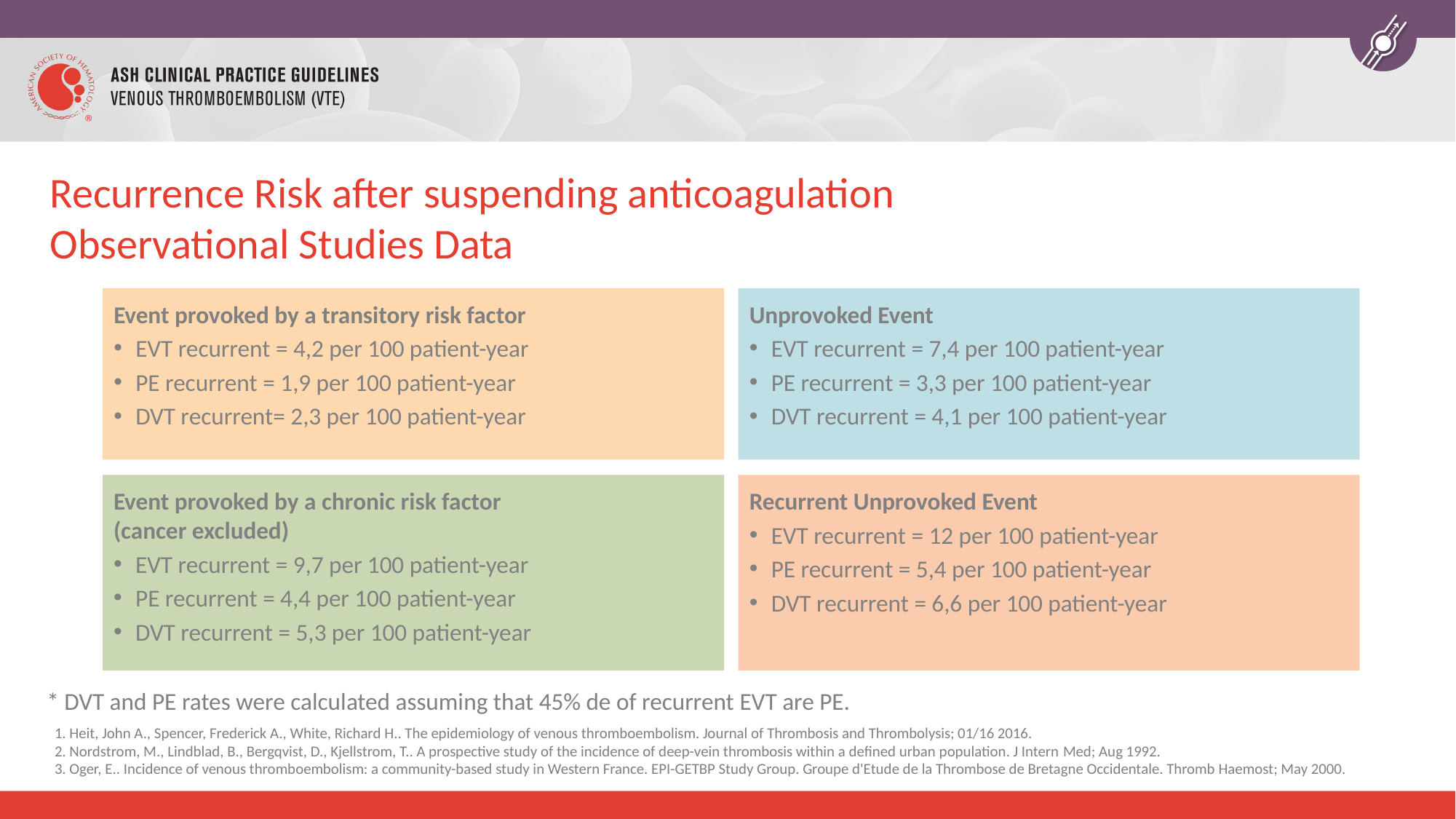

# Recurrence Risk after suspending anticoagulation Observational Studies Data
Event provoked by a transitory risk factor
EVT recurrent = 4,2 per 100 patient-year
PE recurrent = 1,9 per 100 patient-year
DVT recurrent= 2,3 per 100 patient-year
Unprovoked Event
EVT recurrent = 7,4 per 100 patient-year
PE recurrent = 3,3 per 100 patient-year
DVT recurrent = 4,1 per 100 patient-year
Event provoked by a chronic risk factor
(cancer excluded)
EVT recurrent = 9,7 per 100 patient-year
PE recurrent = 4,4 per 100 patient-year
DVT recurrent = 5,3 per 100 patient-year

Recurrent Unprovoked Event
EVT recurrent = 12 per 100 patient-year
PE recurrent = 5,4 per 100 patient-year
DVT recurrent = 6,6 per 100 patient-year
* DVT and PE rates were calculated assuming that 45% de of recurrent EVT are PE.
1. Heit, John A., Spencer, Frederick A., White, Richard H.. The epidemiology of venous thromboembolism. Journal of Thrombosis and Thrombolysis; 01/16 2016.
2. Nordstrom, M., Lindblad, B., Bergqvist, D., Kjellstrom, T.. A prospective study of the incidence of deep-vein thrombosis within a defined urban population. J Intern Med; Aug 1992.
3. Oger, E.. Incidence of venous thromboembolism: a community-based study in Western France. EPI-GETBP Study Group. Groupe d'Etude de la Thrombose de Bretagne Occidentale. Thromb Haemost; May 2000.